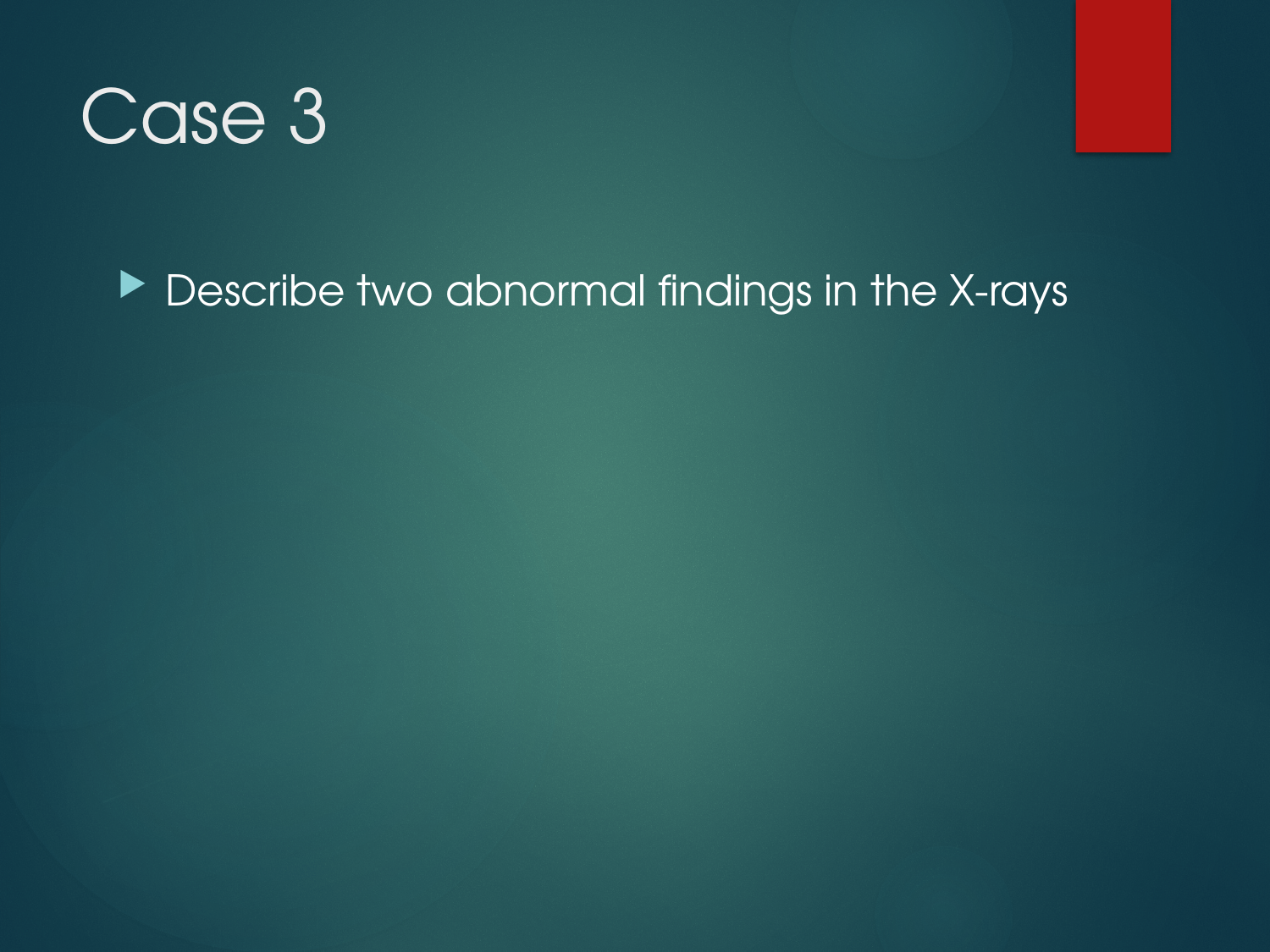

# Case 3
Describe two abnormal findings in the X-rays